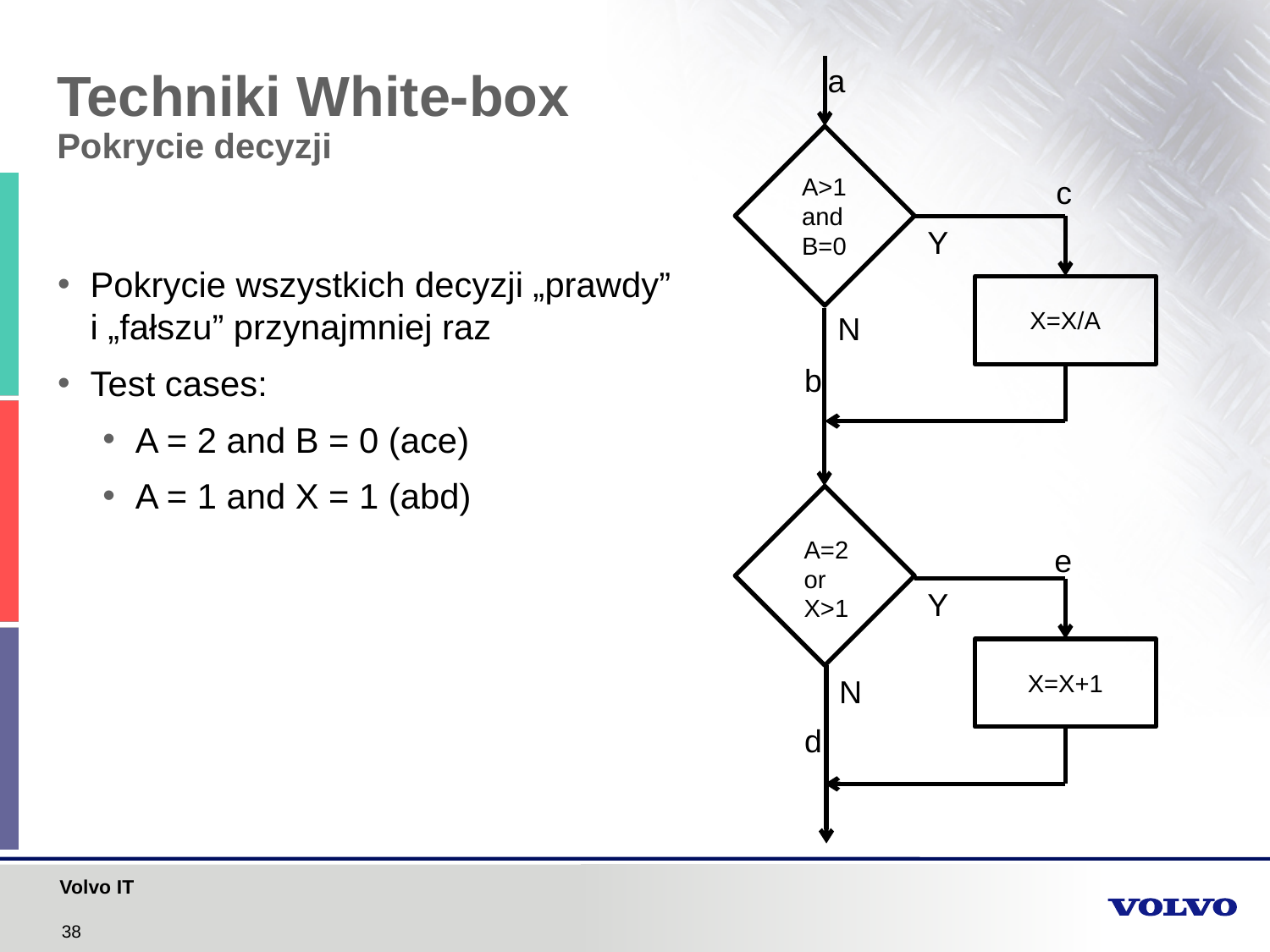

a
# Techniki White-box Pokrycie decyzji

A>1
and
B=0
c
Y
Pokrycie wszystkich decyzji „prawdy”
i „fałszu” przynajmniej raz
Test cases:
A = 2 and B = 0 (ace)
A = 1 and X = 1 (abd)

X=X/A
N
b

A=2
or
X>1
e
Y

X=X+1
N
d
38